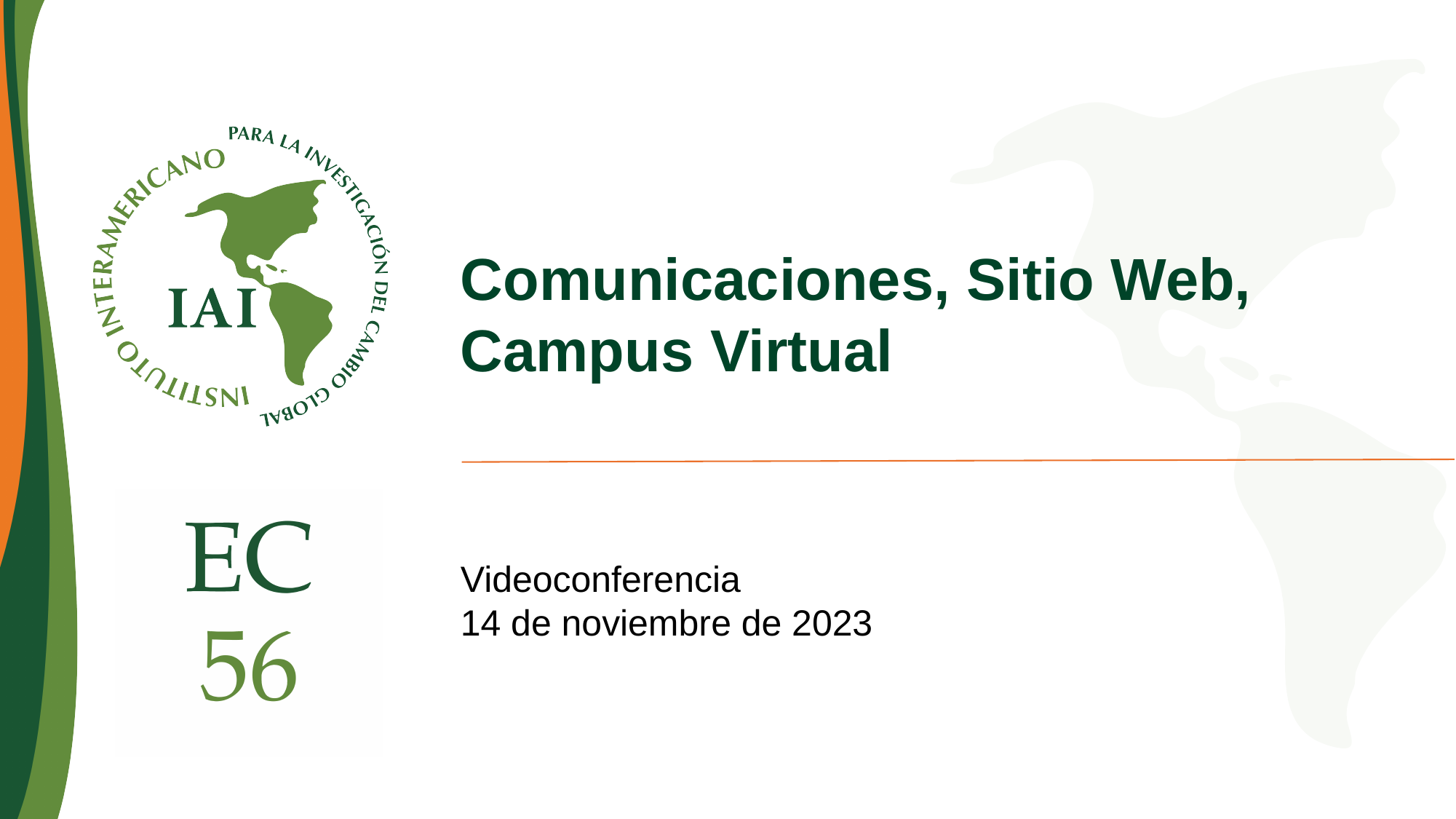

Comunicaciones, Sitio Web, Campus Virtual
Videoconferencia
14 de noviembre de 2023